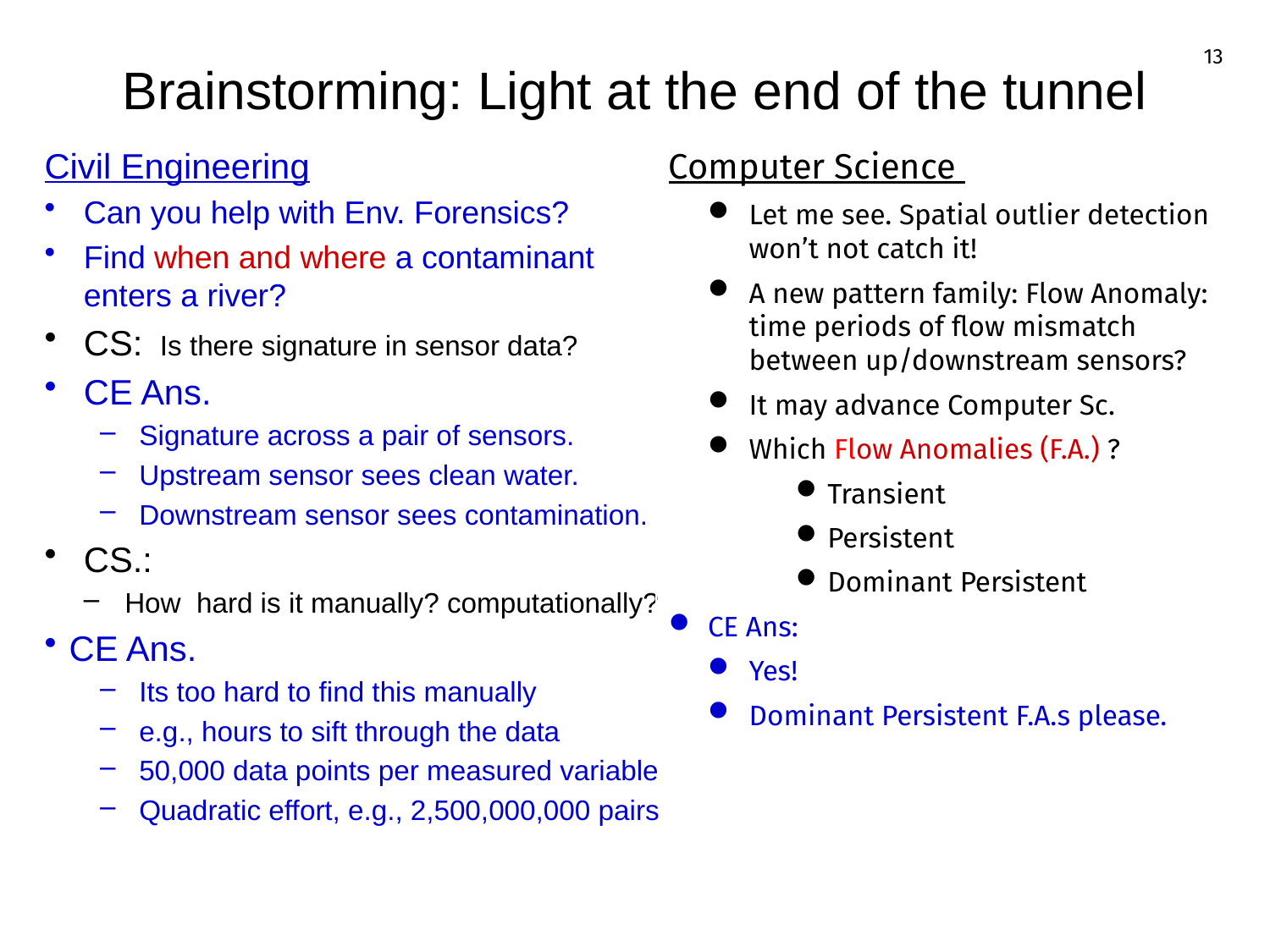

13
Brainstorming: Light at the end of the tunnel
Civil Engineering
Can you help with Env. Forensics?
Find when and where a contaminant enters a river?
CS:  Is there signature in sensor data?
CE Ans.
Signature across a pair of sensors.
Upstream sensor sees clean water.
Downstream sensor sees contamination.
CS.:
How  hard is it manually? computationally?
CE Ans.
Its too hard to find this manually
e.g., hours to sift through the data
50,000 data points per measured variable
Quadratic effort, e.g., 2,500,000,000 pairs

Computer Science
Let me see. Spatial outlier detection won’t not catch it!
A new pattern family: Flow Anomaly: time periods of flow mismatch between up/downstream sensors?
It may advance Computer Sc.
Which Flow Anomalies (F.A.) ?
Transient
Persistent
Dominant Persistent
CE Ans:
Yes!
Dominant Persistent F.A.s please.